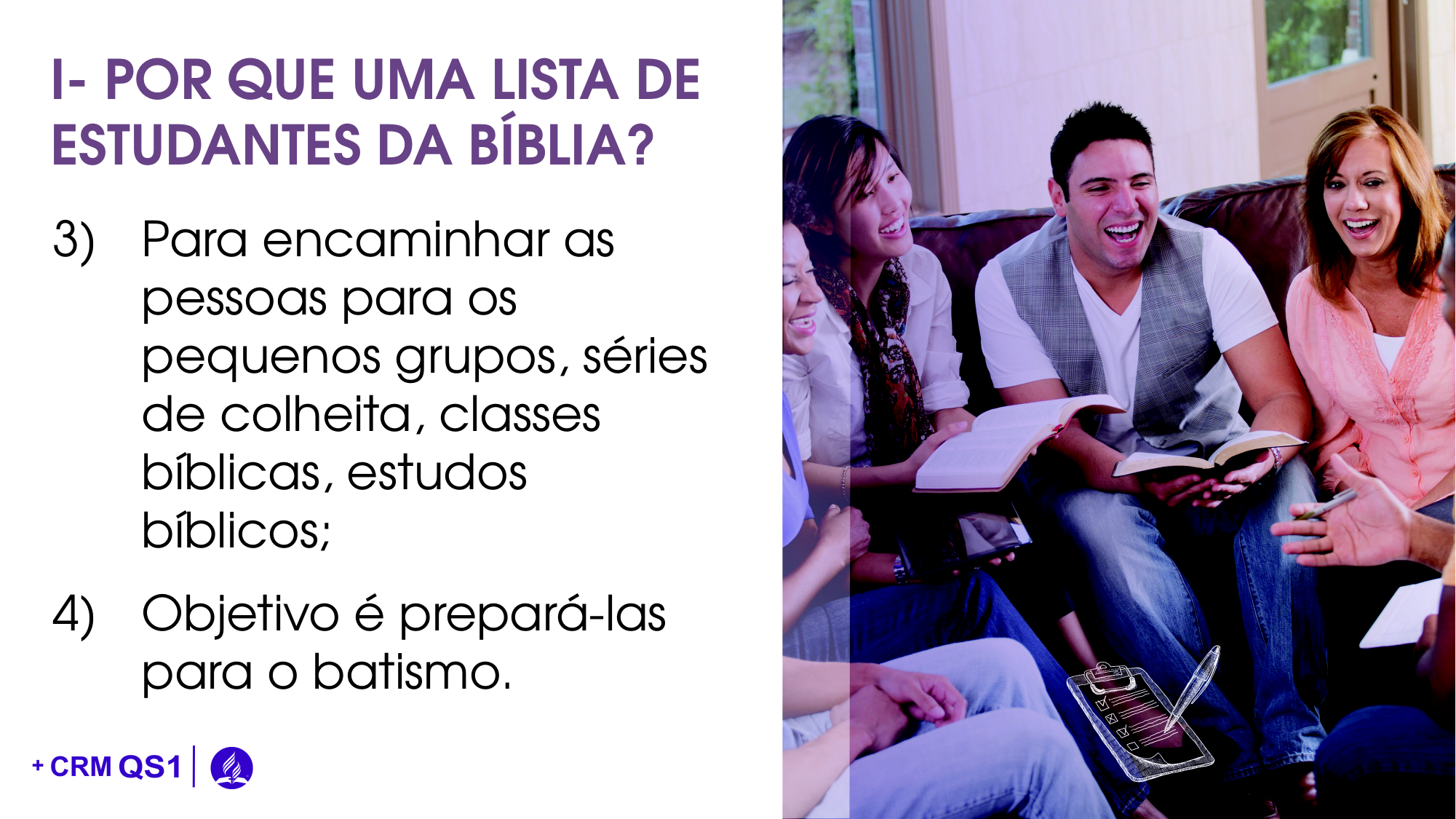

I- POR QUE UMA LISTA DE ESTUDANTES DA BÍBLIA?
Para encaminhar as pessoas para os pequenos grupos, séries de colheita, classes bíblicas, estudos bíblicos;
Objetivo é prepará-las para o batismo.